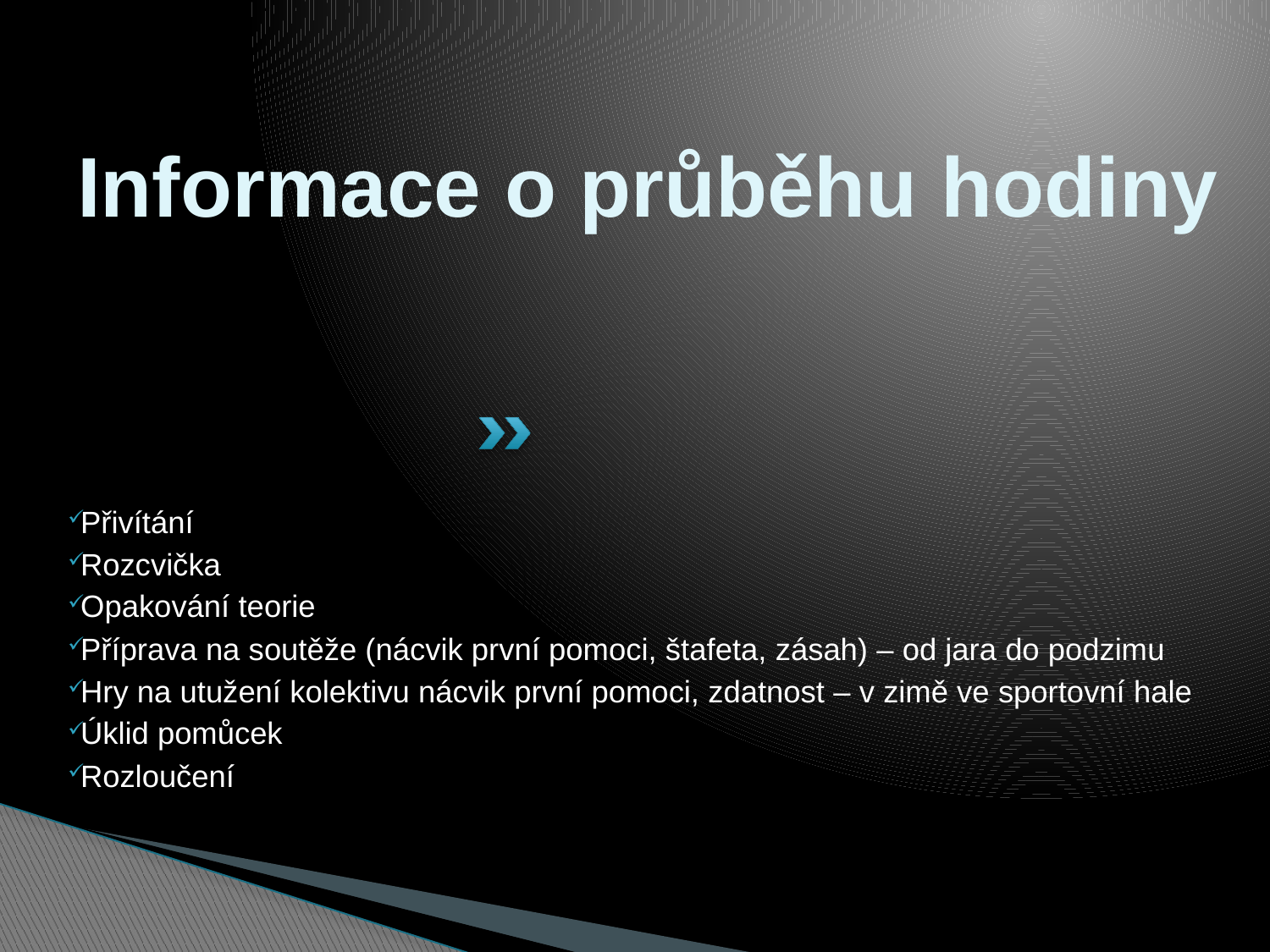

# Informace o průběhu hodiny
Přivítání
Rozcvička
Opakování teorie
Příprava na soutěže (nácvik první pomoci, štafeta, zásah) – od jara do podzimu
Hry na utužení kolektivu nácvik první pomoci, zdatnost – v zimě ve sportovní hale
Úklid pomůcek
Rozloučení